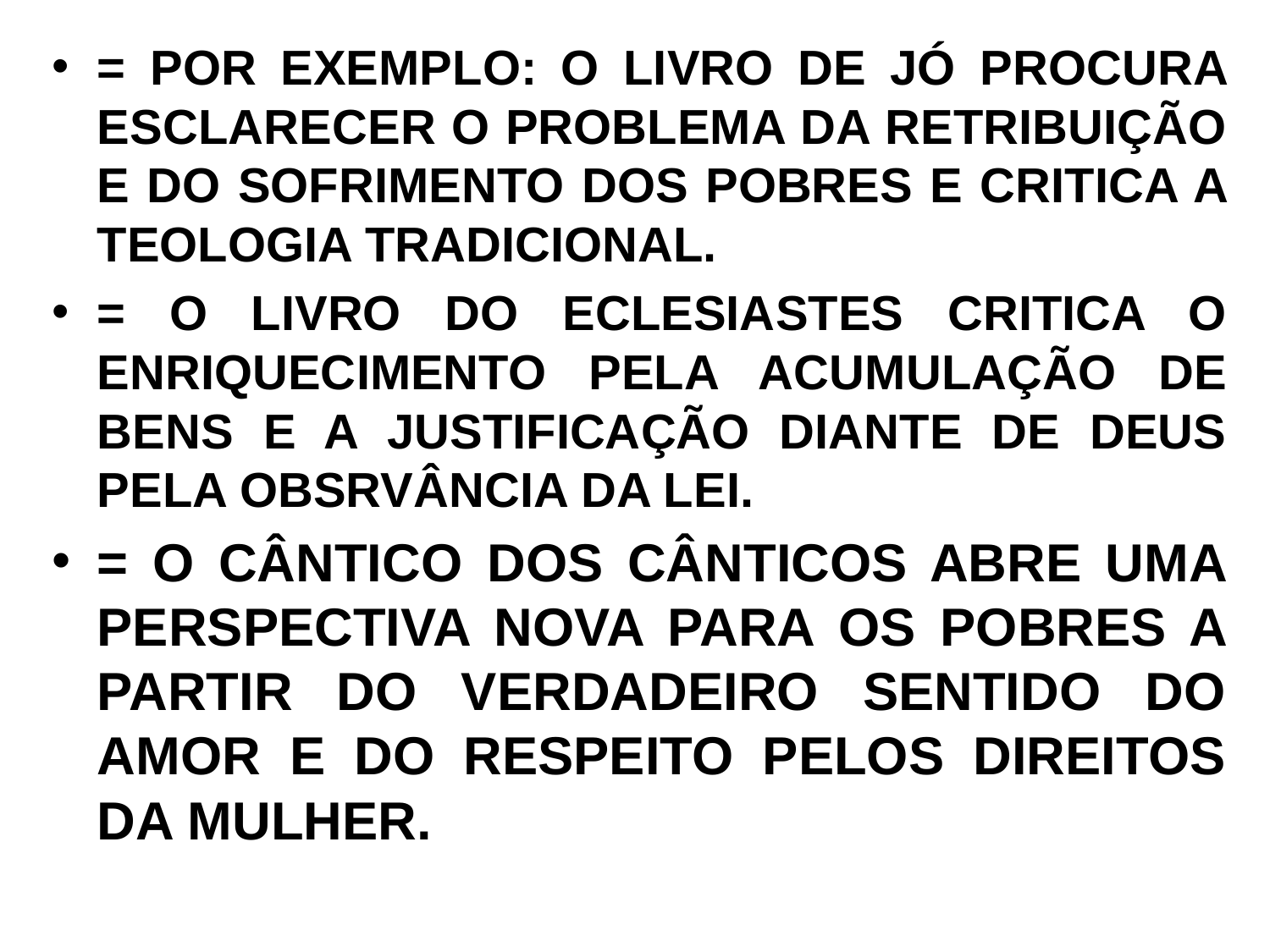

= POR EXEMPLO: O LIVRO DE JÓ PROCURA ESCLARECER O PROBLEMA DA RETRIBUIÇÃO E DO SOFRIMENTO DOS POBRES E CRITICA A TEOLOGIA TRADICIONAL.
= O LIVRO DO ECLESIASTES CRITICA O ENRIQUECIMENTO PELA ACUMULAÇÃO DE BENS E A JUSTIFICAÇÃO DIANTE DE DEUS PELA OBSRVÂNCIA DA LEI.
= O CÂNTICO DOS CÂNTICOS ABRE UMA PERSPECTIVA NOVA PARA OS POBRES A PARTIR DO VERDADEIRO SENTIDO DO AMOR E DO RESPEITO PELOS DIREITOS DA MULHER.